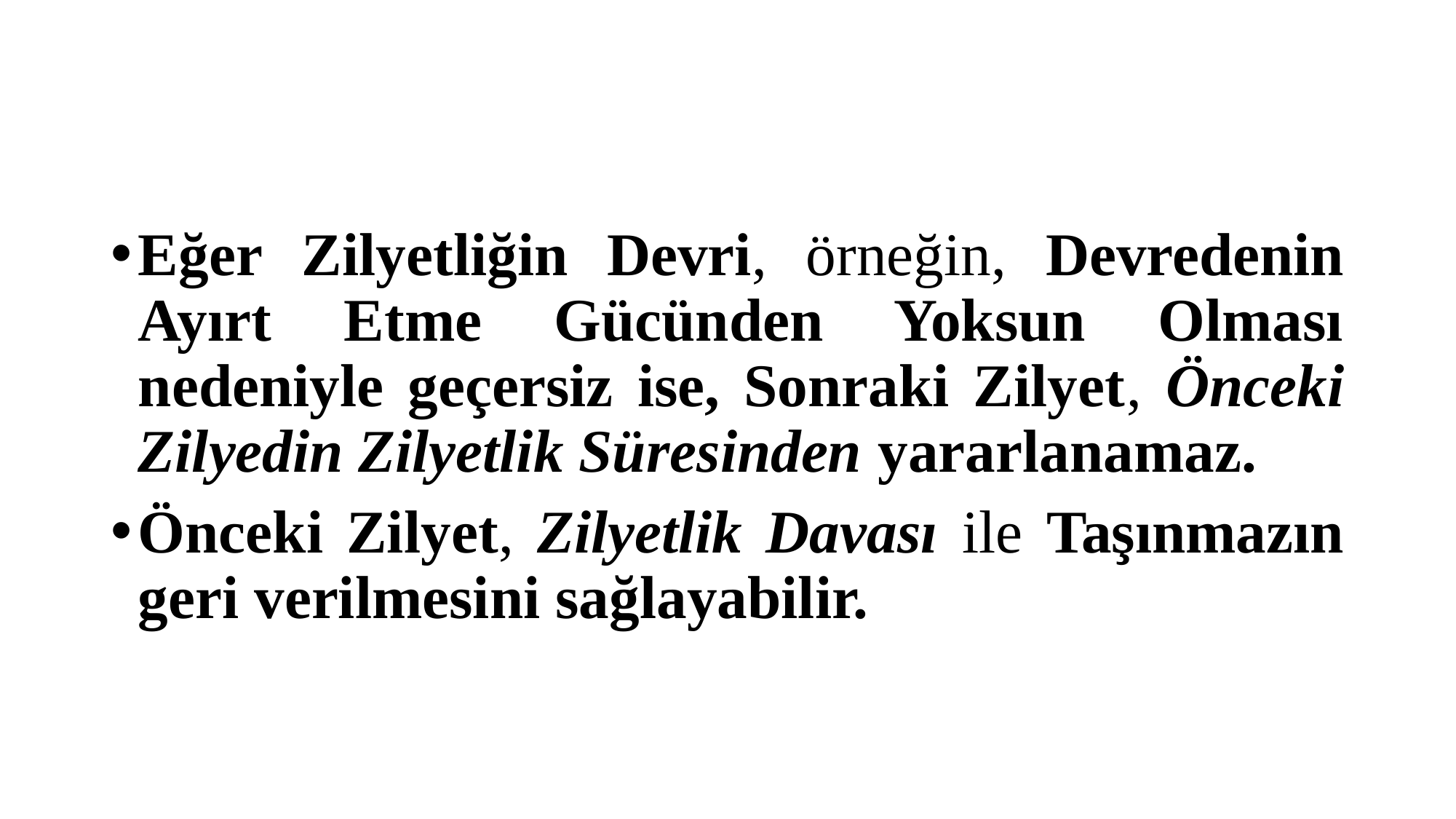

#
Eğer Zilyetliğin Devri, örneğin, Devredenin Ayırt Etme Gücünden Yoksun Olması nedeniyle geçersiz ise, Sonraki Zilyet, Önceki Zilyedin Zilyetlik Süresinden yararlanamaz.
Önceki Zilyet, Zilyetlik Davası ile Taşınmazın geri verilmesini sağlayabilir.